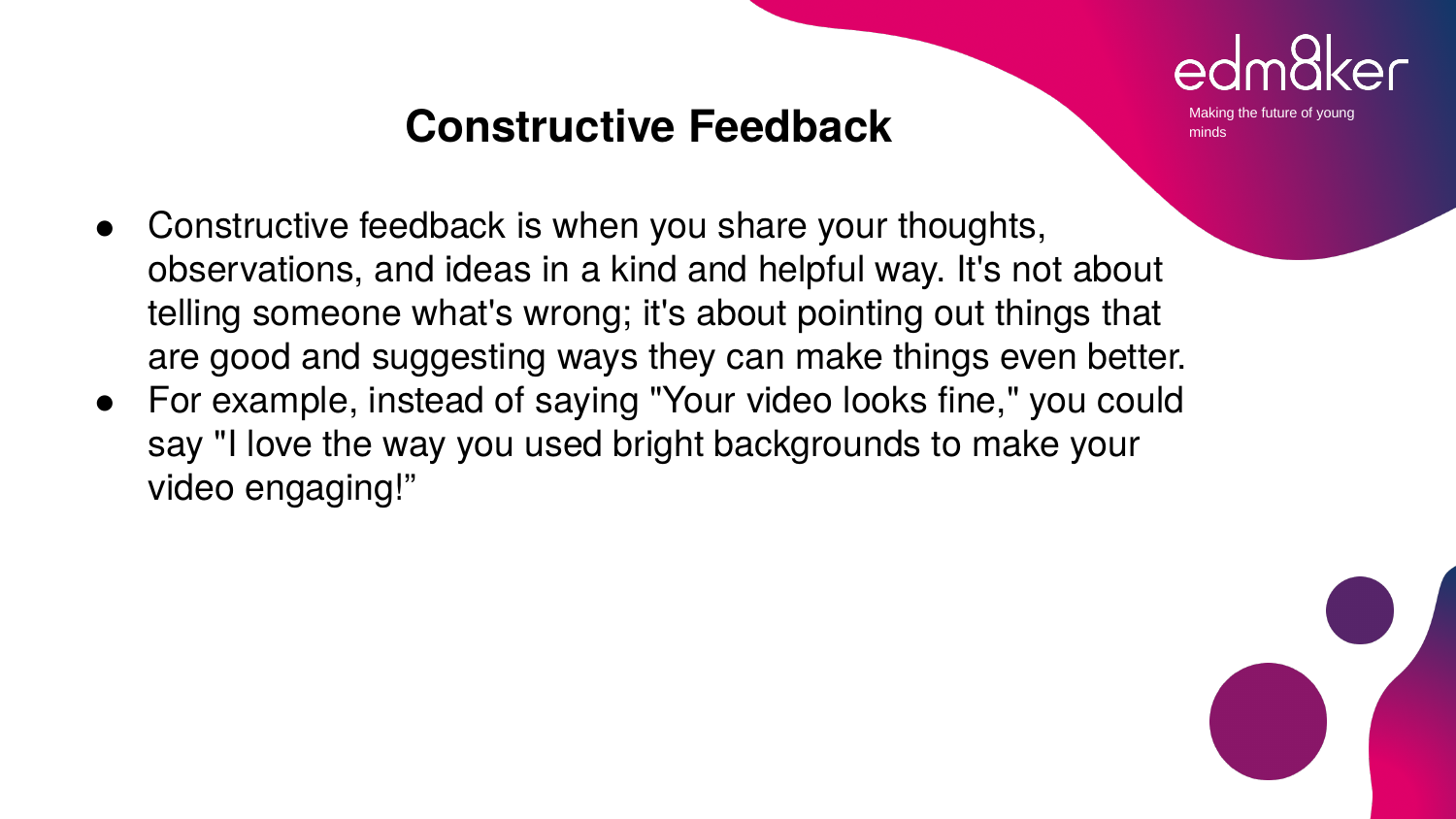

Constructive Feedback

Constructive feedback is when you share your thoughts, observations, and ideas in a kind and helpful way. It's not about telling someone what's wrong; it's about pointing out things that are good and suggesting ways they can make things even better.
For example, instead of saying "Your video looks fine," you could say "I love the way you used bright backgrounds to make your video engaging!”